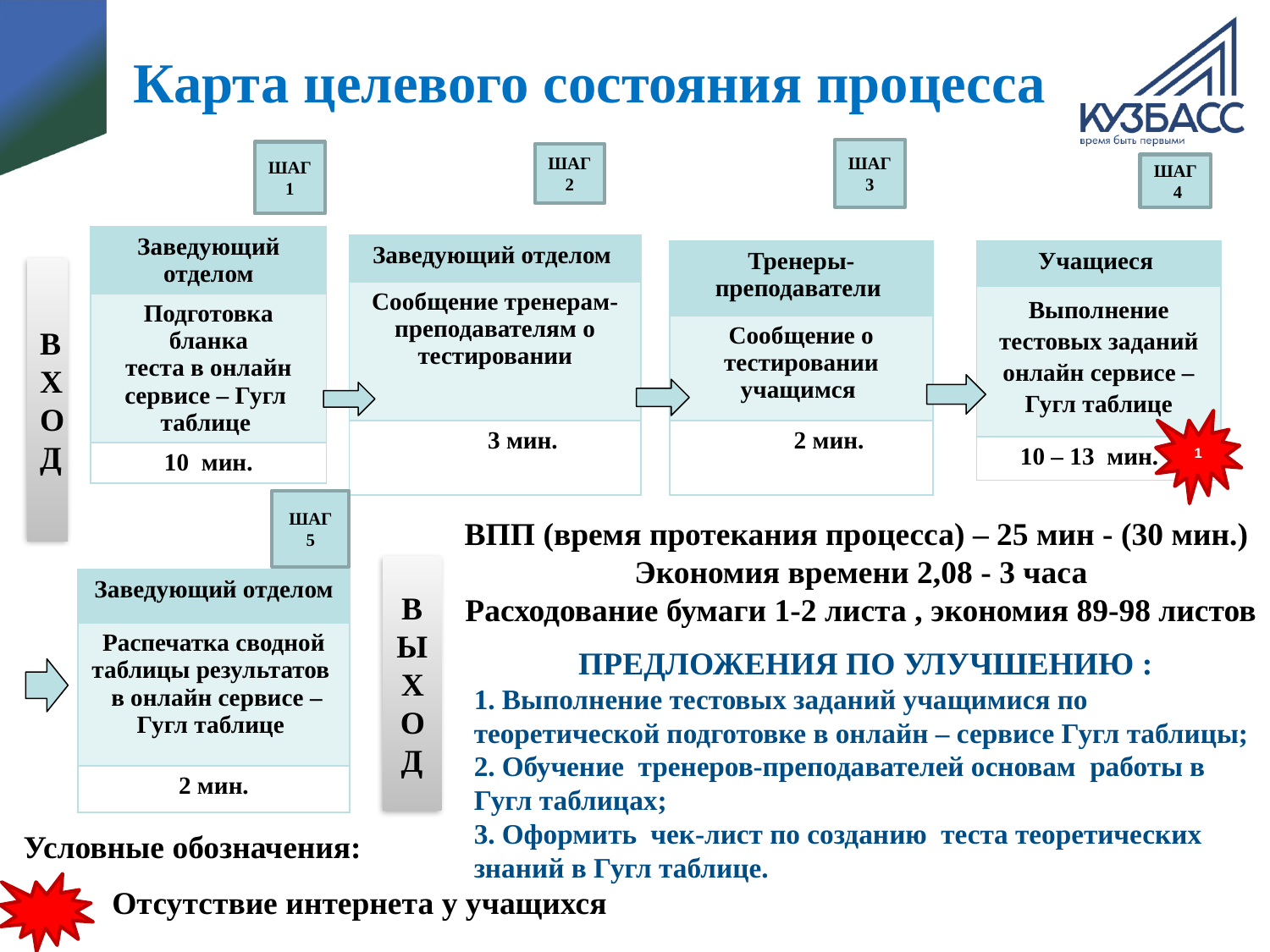

# Карта целевого состояния процесса
ШАГ 3
ШАГ 1
ШАГ 2
ШАГ  4
| Заведующий отделом |
| --- |
| Подготовка бланка теста в онлайн сервисе – Гугл таблице |
| 10 мин. |
| Заведующий отделом |
| --- |
| Сообщение тренерам- преподавателям о тестировании |
| 3 мин. |
| Учащиеся |
| --- |
| Выполнение тестовых заданий онлайн сервисе – Гугл таблице |
| 10 – 13 мин. |
| Тренеры-преподаватели |
| --- |
| Сообщение о тестировании учащимся |
| 2 мин. |
ВХОД

1
ШАГ 5
ВПП (время протекания процесса) – 25 мин - (30 мин.)
Экономия времени 2,08 - 3 часа
Расходование бумаги 1-2 листа , экономия 89-98 листов
ВЫХОД
| Заведующий отделом |
| --- |
| Распечатка сводной таблицы результатов в онлайн сервисе – Гугл таблице |
| 2 мин. |
ПРЕДЛОЖЕНИЯ ПО УЛУЧШЕНИЮ :
1. Выполнение тестовых заданий учащимися по теоретической подготовке в онлайн – сервисе Гугл таблицы;
2. Обучение  тренеров-преподавателей основам  работы в Гугл таблицах;
3. Оформить  чек-лист по созданию  теста теоретических знаний в Гугл таблице.

Условные обозначения:1

Отсутствие интернета у учащихся